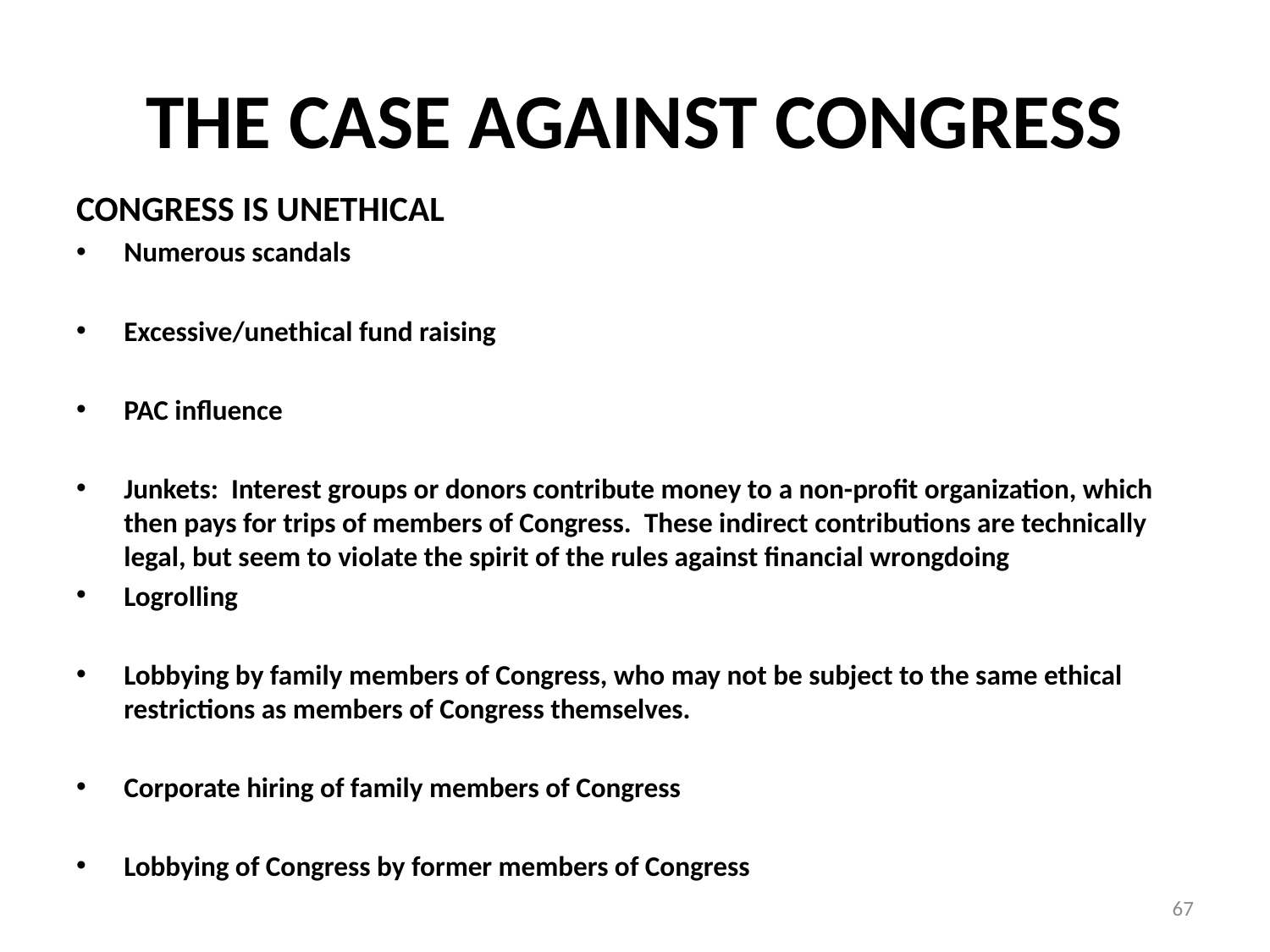

# THE CASE AGAINST CONGRESS
CONGRESS IS UNETHICAL
Numerous scandals

Excessive/unethical fund raising

PAC influence

Junkets:  Interest groups or donors contribute money to a non-profit organization, which then pays for trips of members of Congress.  These indirect contributions are technically legal, but seem to violate the spirit of the rules against financial wrongdoing
Logrolling

Lobbying by family members of Congress, who may not be subject to the same ethical restrictions as members of Congress themselves.

Corporate hiring of family members of Congress

Lobbying of Congress by former members of Congress

67